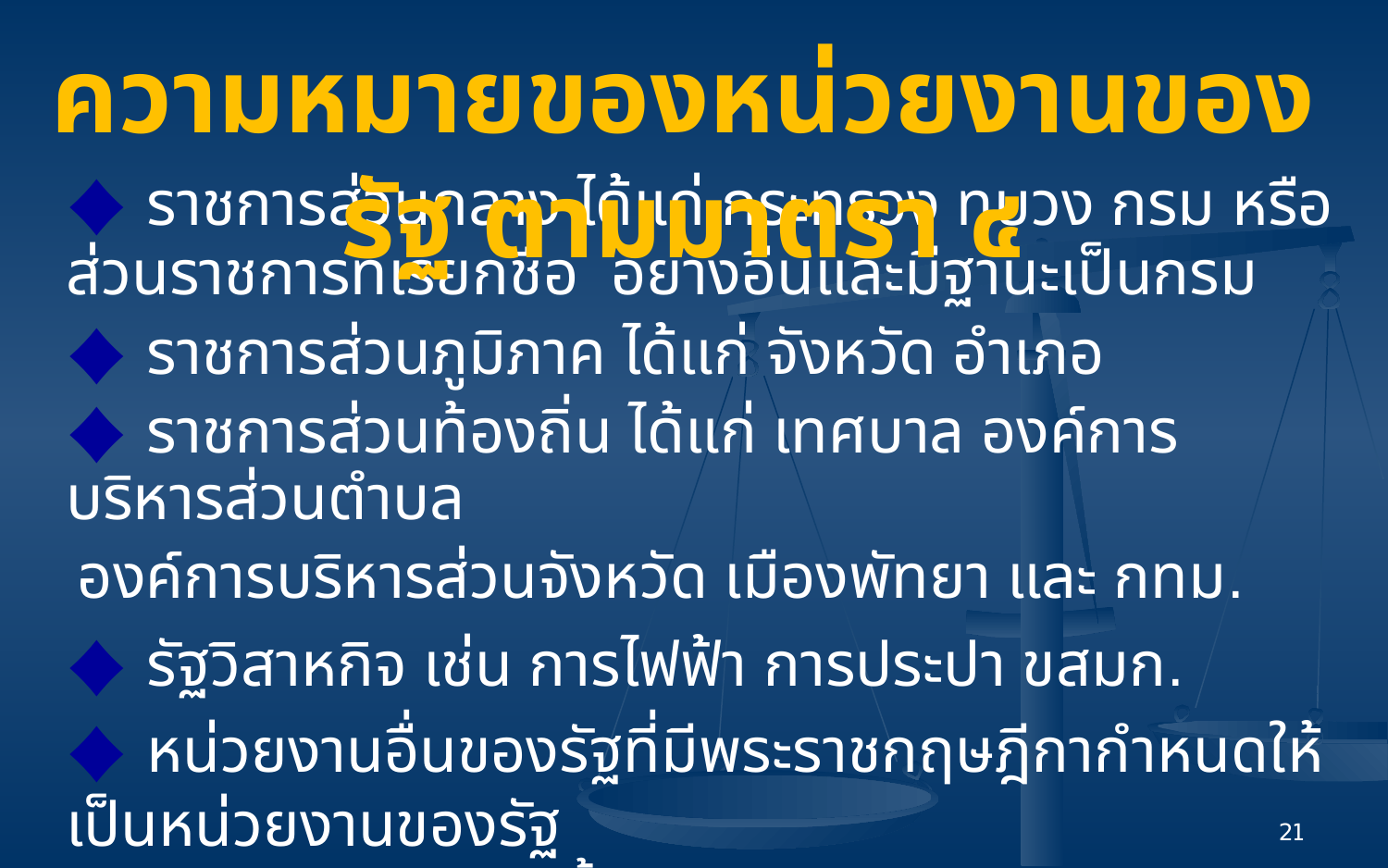

ความหมายของหน่วยงานของรัฐ ตามมาตรา ๔
	♦ ราชการส่วนกลาง ได้แก่ กระทรวง ทบวง กรม หรือส่วนราชการที่เรียกชื่อ  อย่างอื่นและมีฐานะเป็นกรม
	♦ ราชการส่วนภูมิภาค ได้แก่ จังหวัด อำเภอ
	♦ ราชการส่วนท้องถิ่น ได้แก่ เทศบาล องค์การบริหารส่วนตำบล
    องค์การบริหารส่วนจังหวัด เมืองพัทยา และ กทม.
	♦ รัฐวิสาหกิจ เช่น การไฟฟ้า การประปา ขสมก.
	♦ หน่วยงานอื่นของรัฐที่มีพระราชกฤษฎีกากำหนดให้เป็นหน่วยงานของรัฐ
 ตามพระราชบัญญัตินี้

21